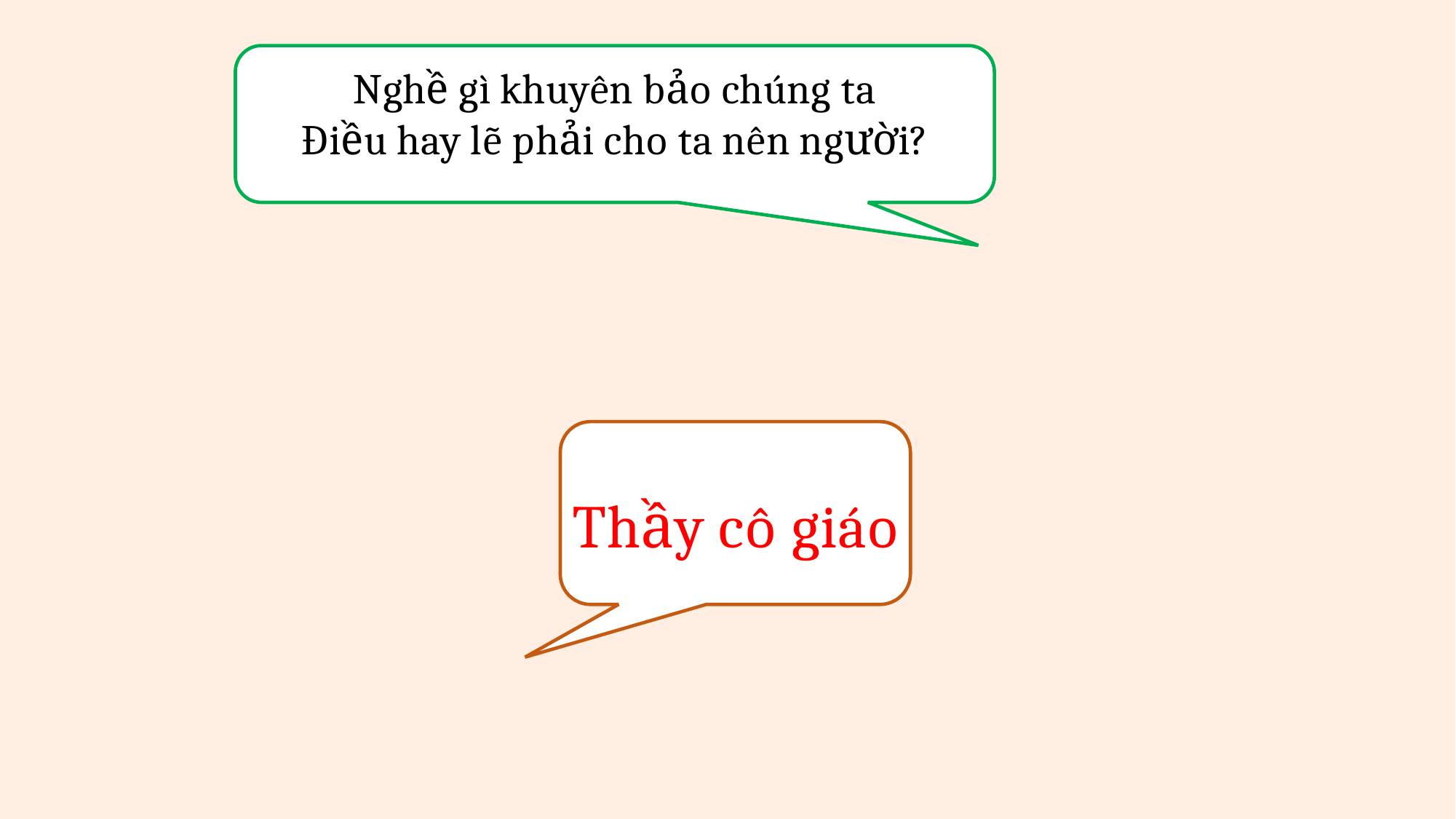

Nghề gì khuyên bảo chúng ta
Điều hay lẽ phải cho ta nên người?

Thầy cô giáo